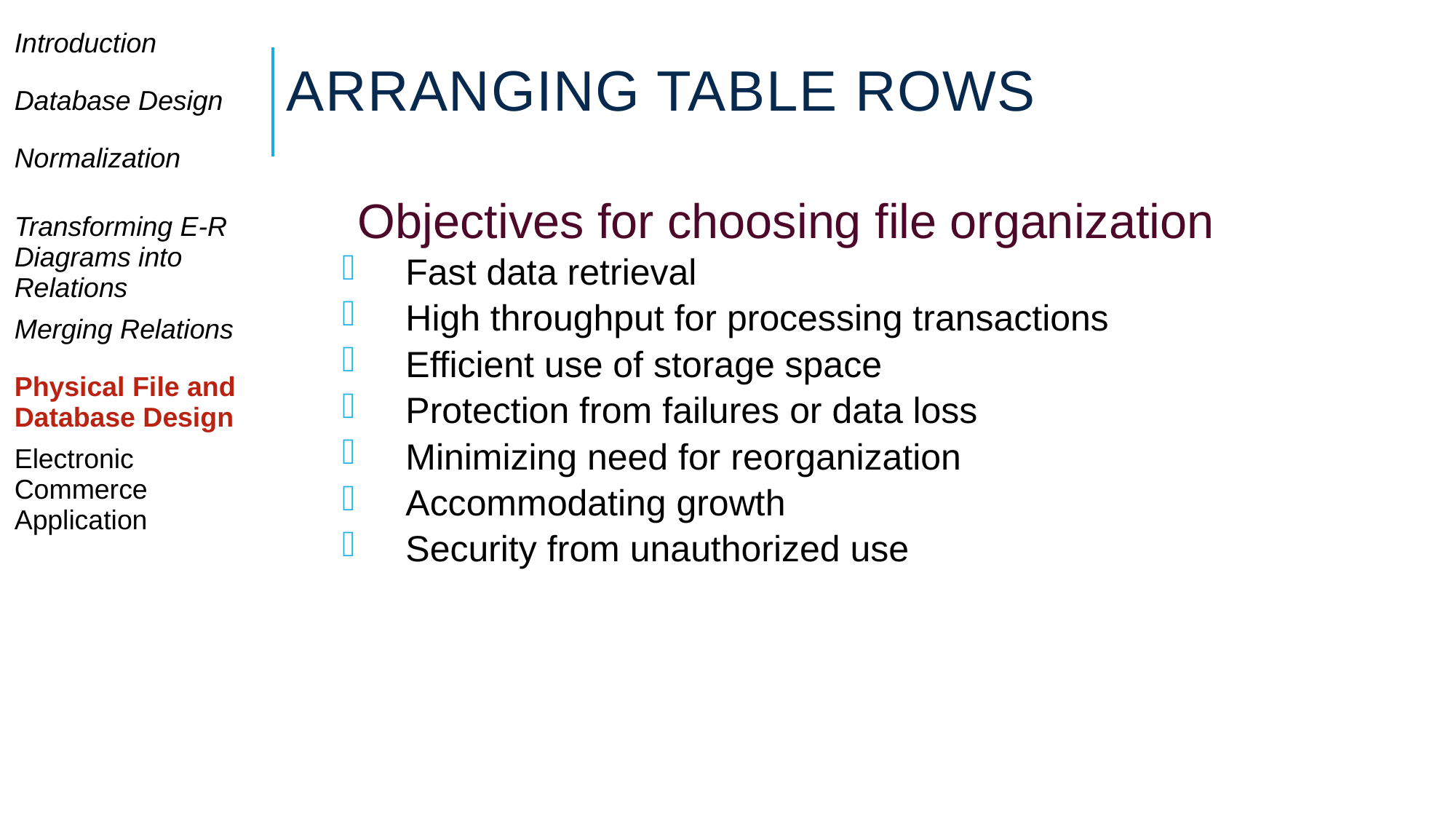

# Arranging Table Rows
| Introduction |
| --- |
| Database Design |
| Normalization |
| Transforming E-R Diagrams into Relations |
| Merging Relations |
| Physical File and Database Design |
| Electronic Commerce Application |
|  |
|  |
|  |
Objectives for choosing file organization
Fast data retrieval
High throughput for processing transactions
Efficient use of storage space
Protection from failures or data loss
Minimizing need for reorganization
Accommodating growth
Security from unauthorized use